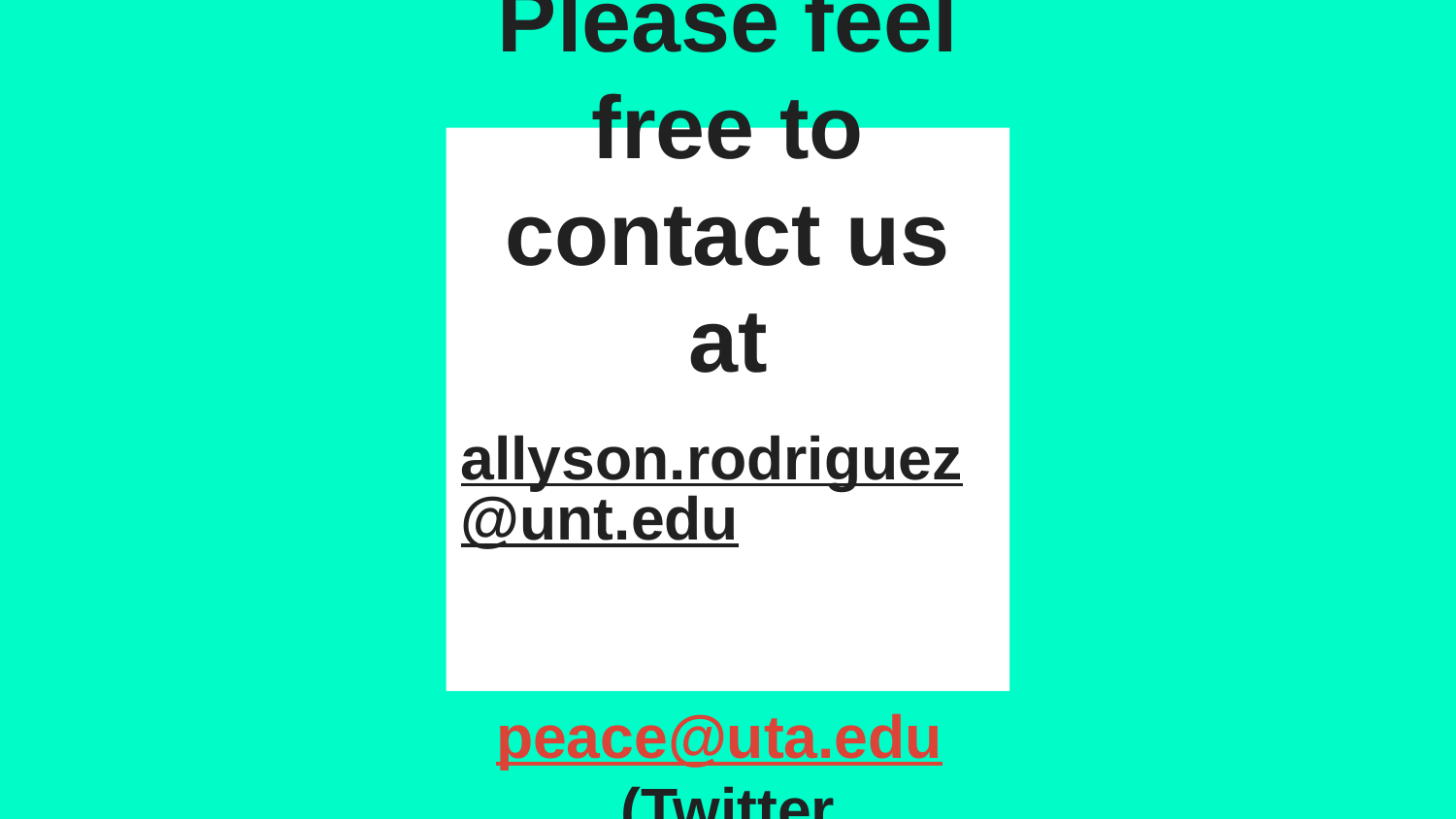

# Please feel free to contact us at

allyson.rodriguez@unt.edu

peace@uta.edu
(Twitter @123POW)